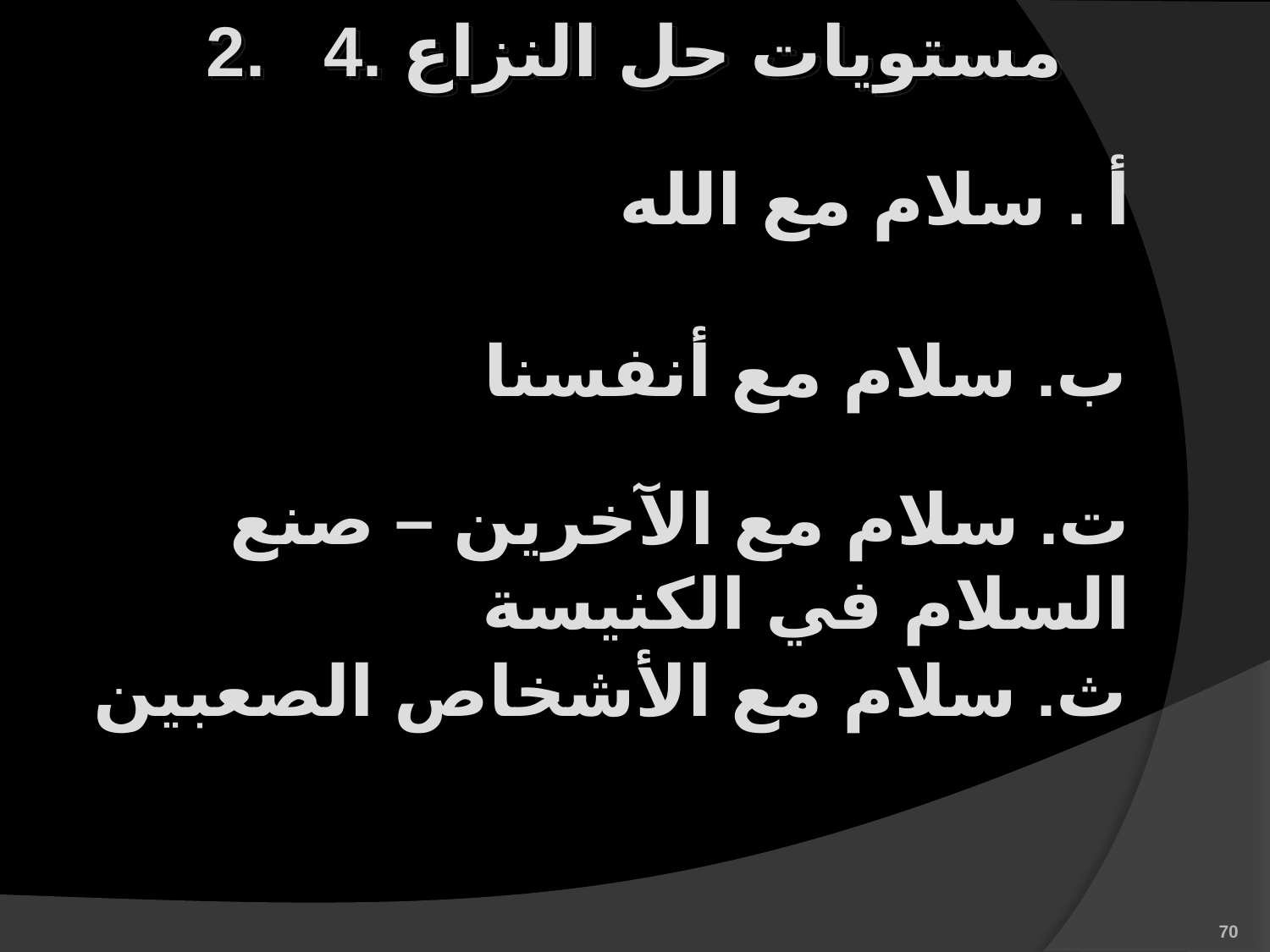

2.   4. مستويات حل النزاع
أ . سلام مع الله
ب. سلام مع أنفسنا
ت. سلام مع الآخرين – صنع السلام في الكنيسة
ث. سلام مع الأشخاص الصعبين
70